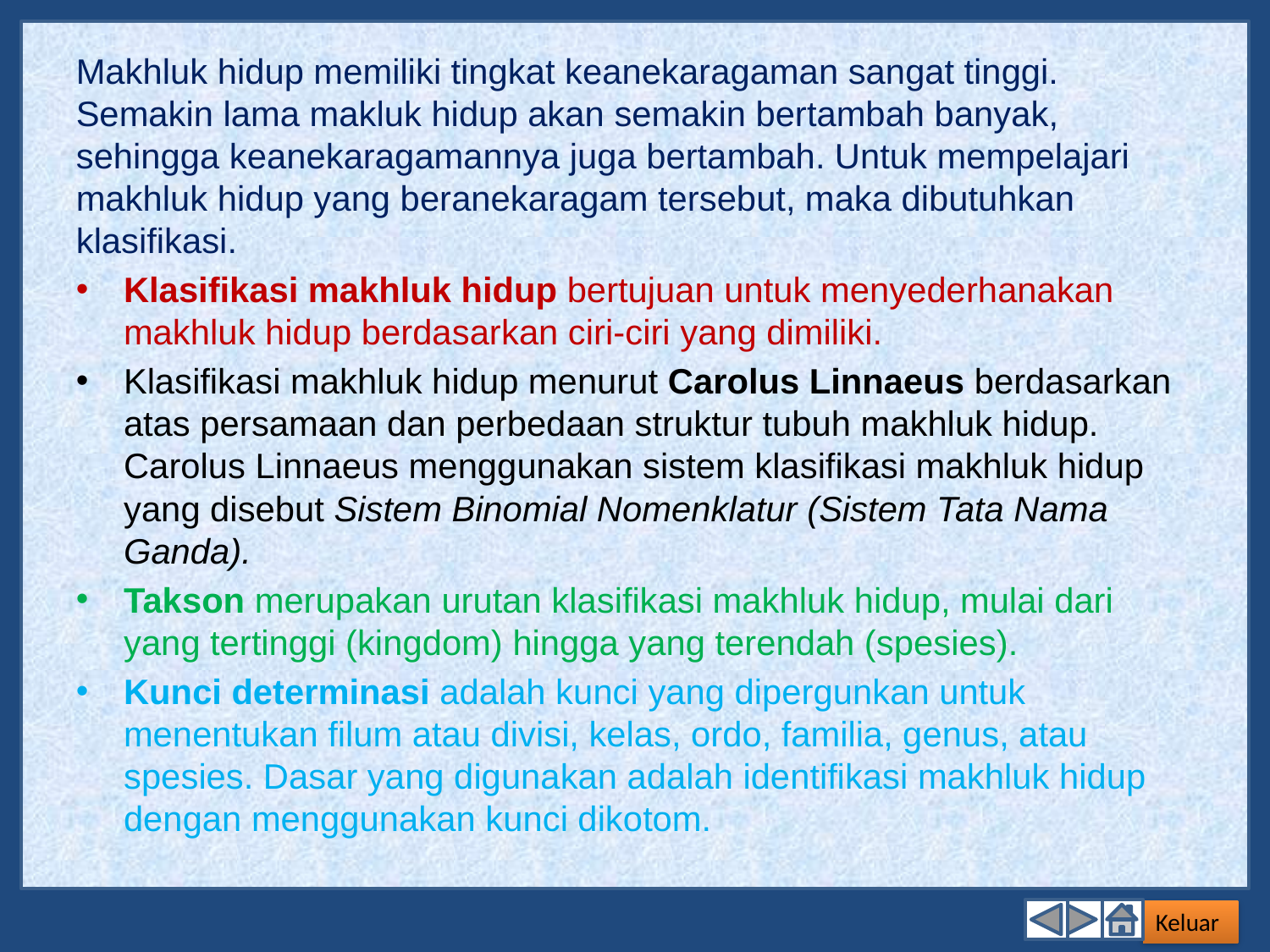

Makhluk hidup memiliki tingkat keanekaragaman sangat tinggi. Semakin lama makluk hidup akan semakin bertambah banyak, sehingga keanekaragamannya juga bertambah. Untuk mempelajari makhluk hidup yang beranekaragam tersebut, maka dibutuhkan klasifikasi.
Klasifikasi makhluk hidup bertujuan untuk menyederhanakan makhluk hidup berdasarkan ciri-ciri yang dimiliki.
Klasifikasi makhluk hidup menurut Carolus Linnaeus berdasarkan atas persamaan dan perbedaan struktur tubuh makhluk hidup. Carolus Linnaeus menggunakan sistem klasifikasi makhluk hidup yang disebut Sistem Binomial Nomenklatur (Sistem Tata Nama Ganda).
Takson merupakan urutan klasifikasi makhluk hidup, mulai dari yang tertinggi (kingdom) hingga yang terendah (spesies).
Kunci determinasi adalah kunci yang dipergunkan untuk menentukan filum atau divisi, kelas, ordo, familia, genus, atau spesies. Dasar yang digunakan adalah identifikasi makhluk hidup dengan menggunakan kunci dikotom.